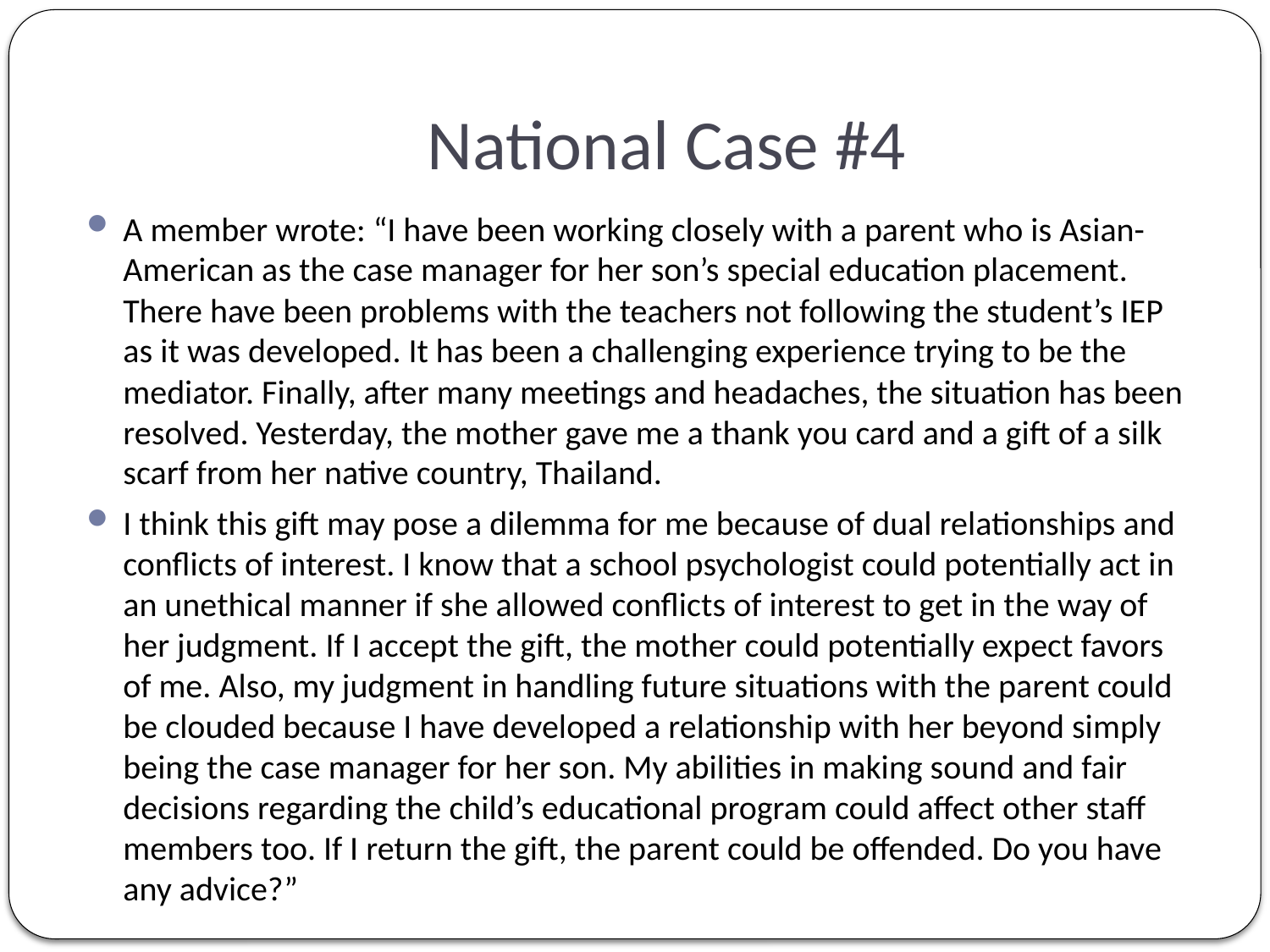

# National Case #4
A member wrote: “I have been working closely with a parent who is Asian-American as the case manager for her son’s special education placement. There have been problems with the teachers not following the student’s IEP as it was developed. It has been a challenging experience trying to be the mediator. Finally, after many meetings and headaches, the situation has been resolved. Yesterday, the mother gave me a thank you card and a gift of a silk scarf from her native country, Thailand.
I think this gift may pose a dilemma for me because of dual relationships and conflicts of interest. I know that a school psychologist could potentially act in an unethical manner if she allowed conflicts of interest to get in the way of her judgment. If I accept the gift, the mother could potentially expect favors of me. Also, my judgment in handling future situations with the parent could be clouded because I have developed a relationship with her beyond simply being the case manager for her son. My abilities in making sound and fair decisions regarding the child’s educational program could affect other staff members too. If I return the gift, the parent could be offended. Do you have any advice?”